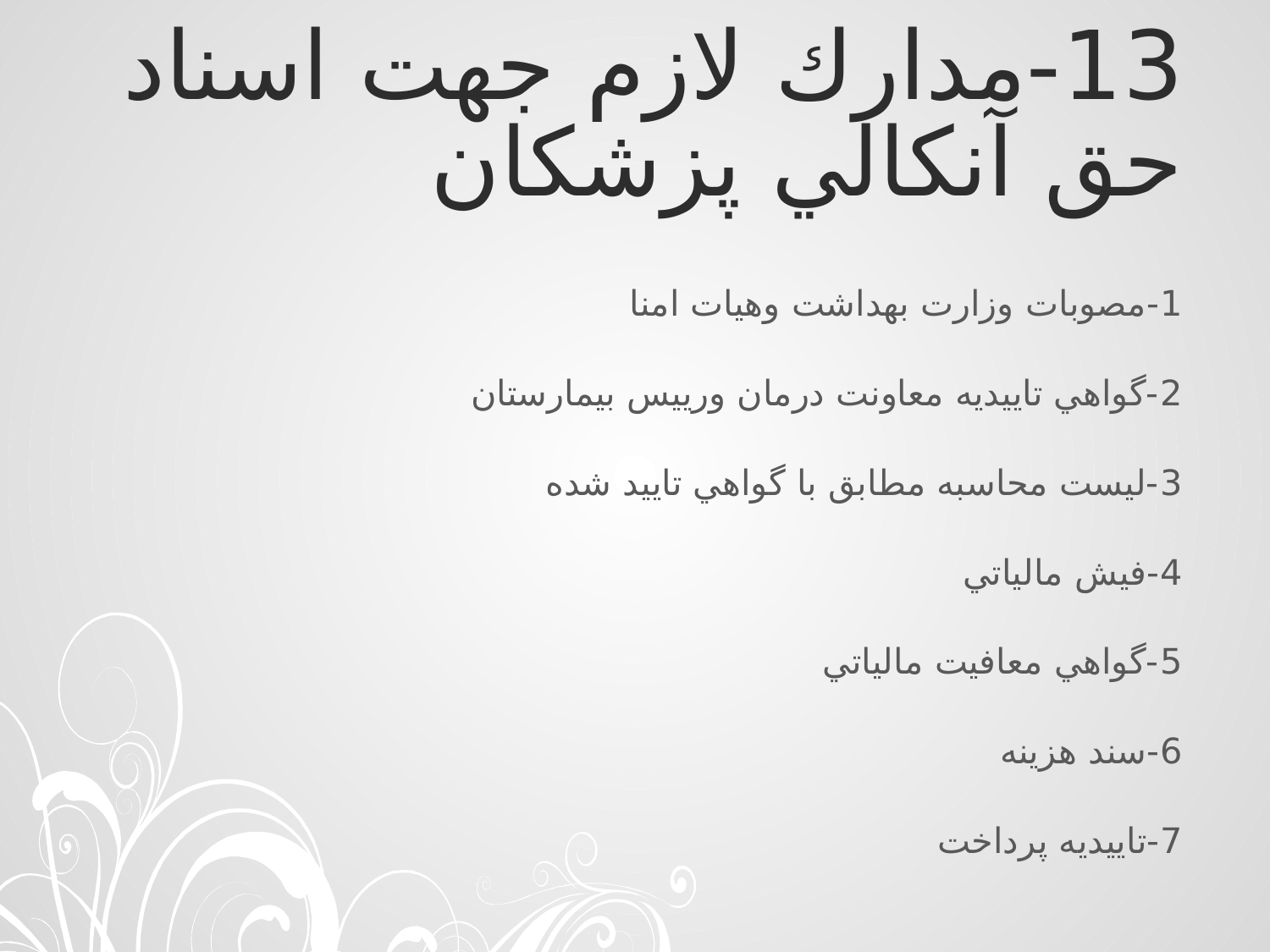

# 13-مدارك لازم جهت اسناد حق آنكالي پزشكان
1-مصوبات وزارت بهداشت وهيات امنا
2-گواهي تاييديه معاونت درمان ورييس بيمارستان
3-ليست محاسبه مطابق با گواهي تاييد شده
4-فيش مالياتي
5-گواهي معافيت مالياتي
6-سند هزينه
7-تاييديه پرداخت